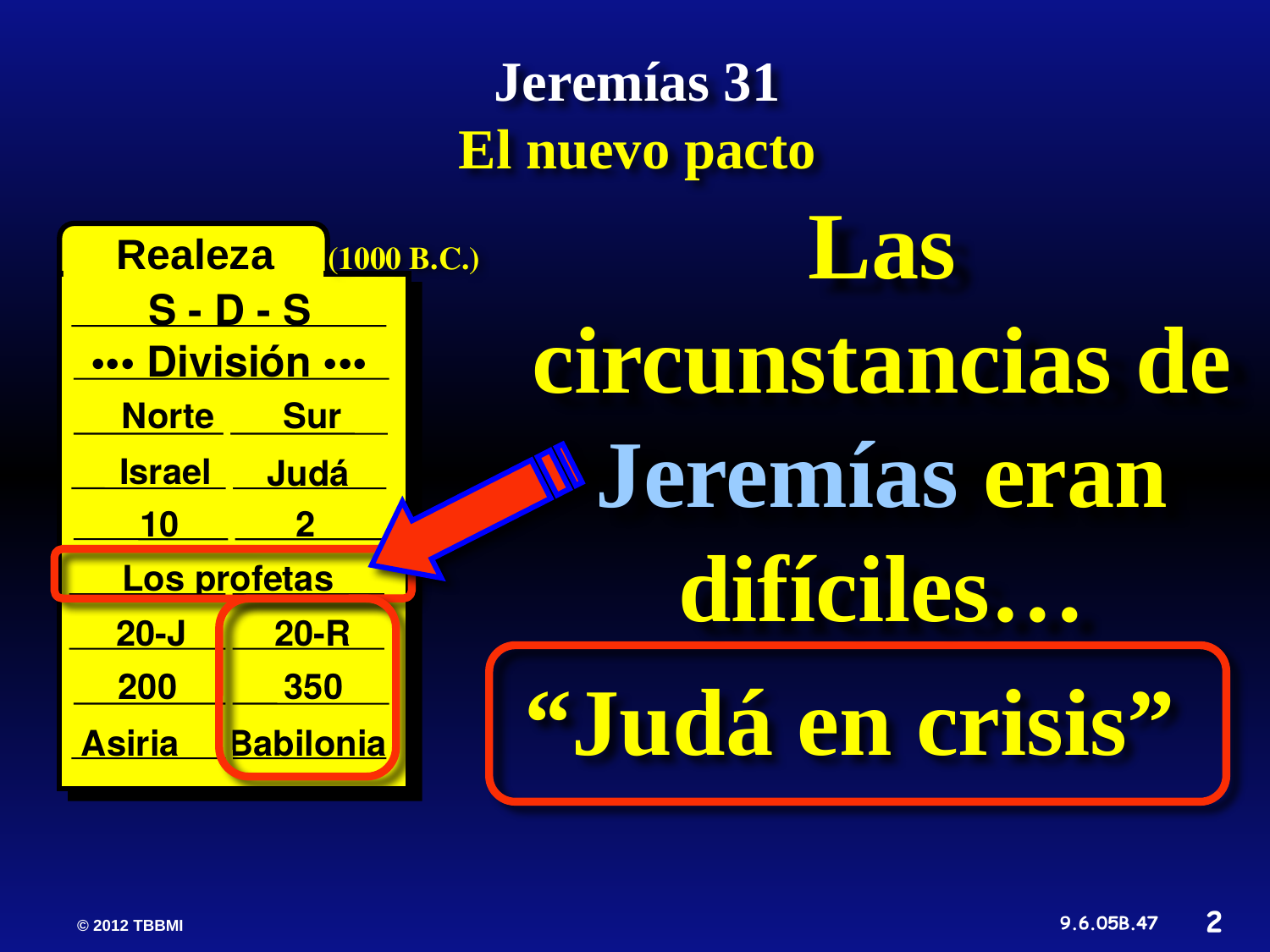

Jeremías 31
El nuevo pacto

Las circunstancias de Jeremías eran difíciles…
Realeza

(1000 B.C.)

S - D - S

••• División •••

Norte       Sur

Israel
  Judá

    10            2

Los profetas

 20-J         20-R

“Judá en crisis”
 200           350

Asiria     Babilonia

2

47